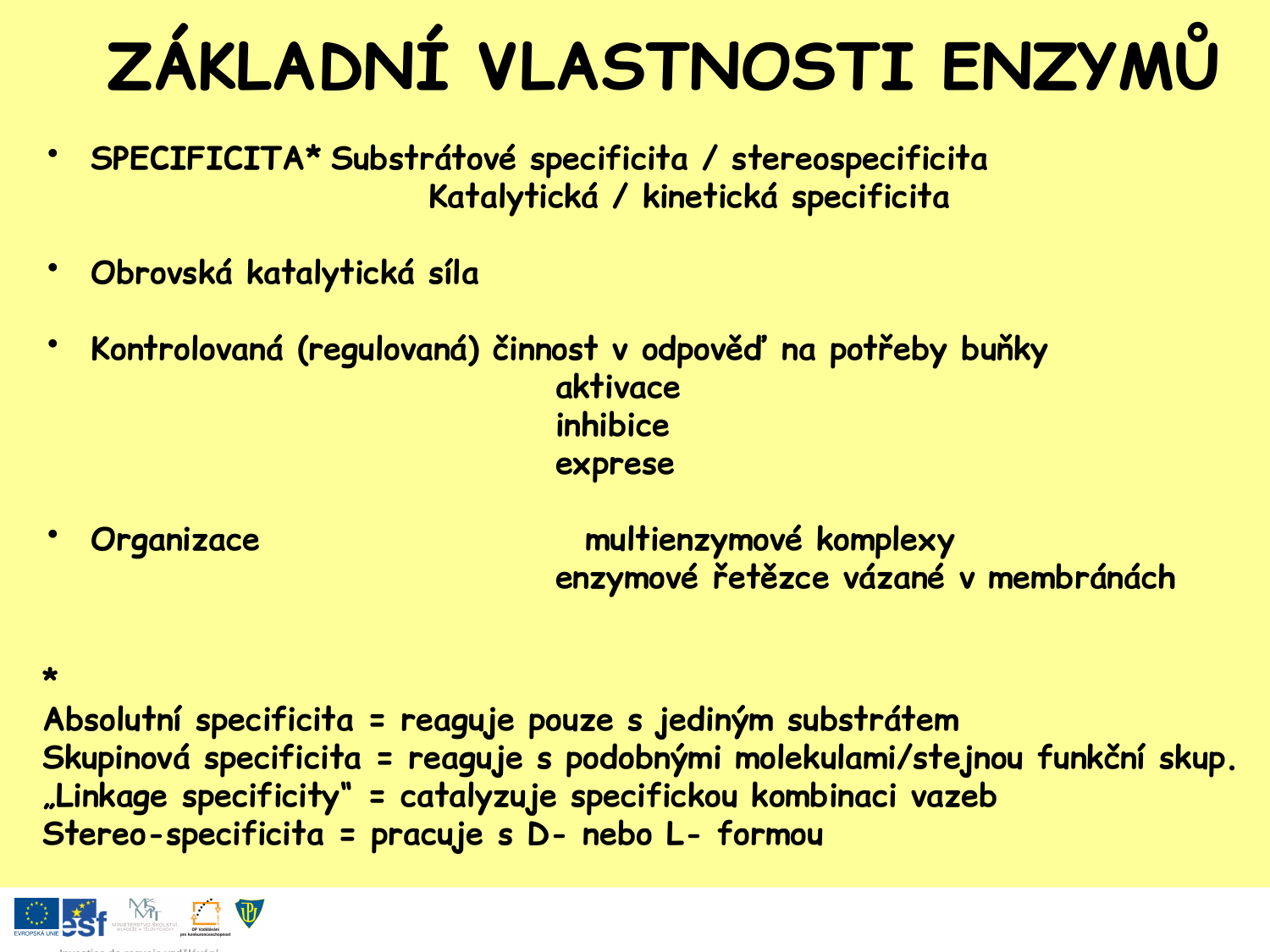

ZÁKLADNÍ VLASTNOSTI ENZYMŮ
 SPECIFICITA*	Substrátové specificita / stereospecificita
			Katalytická / kinetická specificita

 Obrovská katalytická síla

 Kontrolovaná (regulovaná) činnost v odpověď na potřeby buňky
				aktivace
				inhibice
				exprese

 Organizace			multienzymové komplexy
				enzymové řetězce vázané v membránách
*
Absolutní specificita = reaguje pouze s jediným substrátem
Skupinová specificita = reaguje s podobnými molekulami/stejnou funkční skup.
„Linkage specificity“ = catalyzuje specifickou kombinaci vazeb
Stereo-specificita = pracuje s D- nebo L- formou